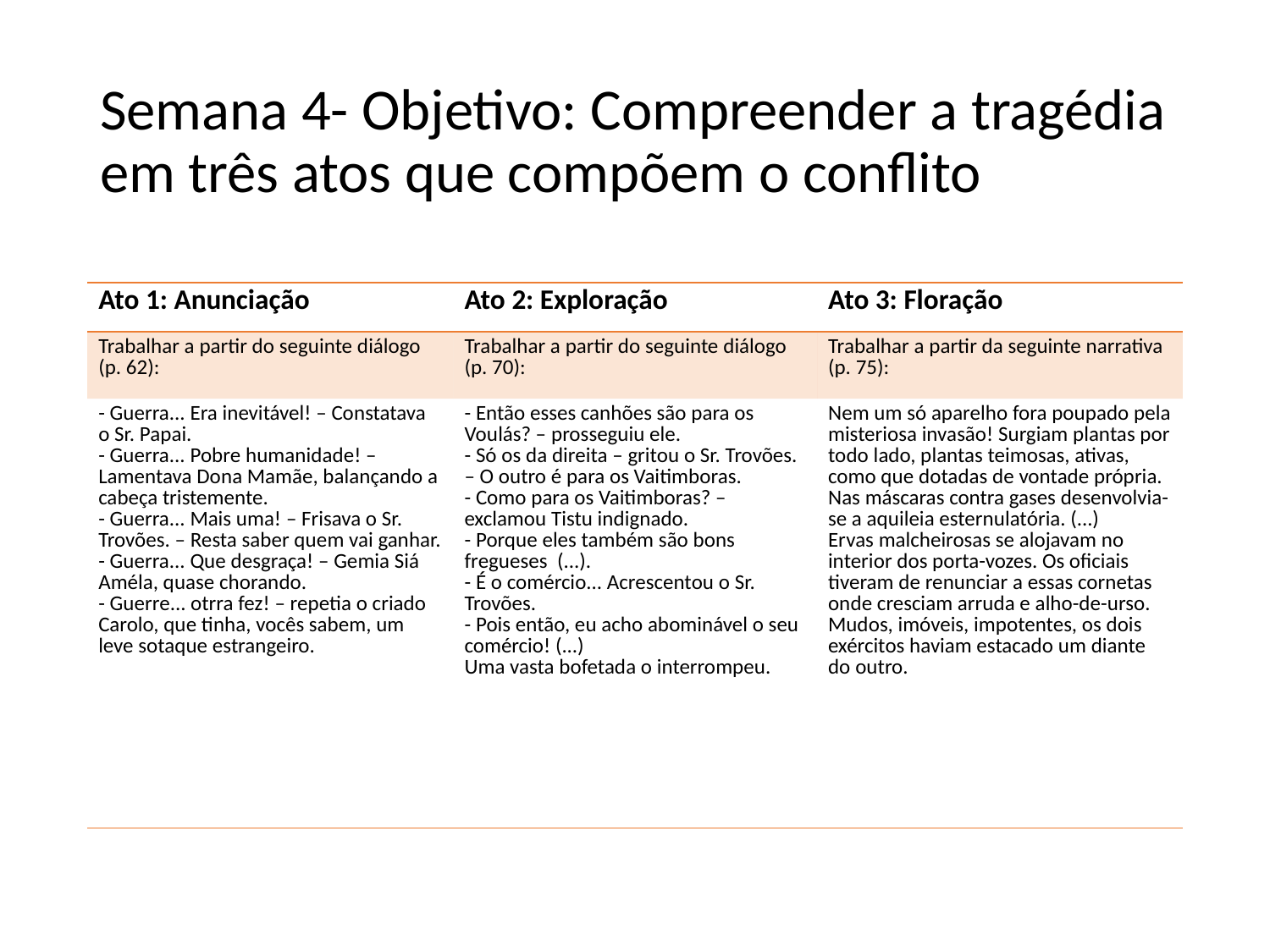

# Semana 4- Objetivo: Compreender a tragédia em três atos que compõem o conflito
| Ato 1: Anunciação | Ato 2: Exploração | Ato 3: Floração |
| --- | --- | --- |
| Trabalhar a partir do seguinte diálogo (p. 62): | Trabalhar a partir do seguinte diálogo (p. 70): | Trabalhar a partir da seguinte narrativa (p. 75): |
| - Guerra... Era inevitável! – Constatava o Sr. Papai. - Guerra... Pobre humanidade! – Lamentava Dona Mamãe, balançando a cabeça tristemente. - Guerra... Mais uma! – Frisava o Sr. Trovões. – Resta saber quem vai ganhar. - Guerra... Que desgraça! – Gemia Siá Améla, quase chorando. - Guerre... otrra fez! – repetia o criado Carolo, que tinha, vocês sabem, um leve sotaque estrangeiro. | - Então esses canhões são para os Voulás? – prosseguiu ele. - Só os da direita – gritou o Sr. Trovões. – O outro é para os Vaitimboras. - Como para os Vaitimboras? – exclamou Tistu indignado. - Porque eles também são bons fregueses (...). - É o comércio... Acrescentou o Sr. Trovões. - Pois então, eu acho abominável o seu comércio! (...) Uma vasta bofetada o interrompeu. | Nem um só aparelho fora poupado pela misteriosa invasão! Surgiam plantas por todo lado, plantas teimosas, ativas, como que dotadas de vontade própria. Nas máscaras contra gases desenvolvia-se a aquileia esternulatória. (...) Ervas malcheirosas se alojavam no interior dos porta-vozes. Os oficiais tiveram de renunciar a essas cornetas onde cresciam arruda e alho-de-urso. Mudos, imóveis, impotentes, os dois exércitos haviam estacado um diante do outro. |